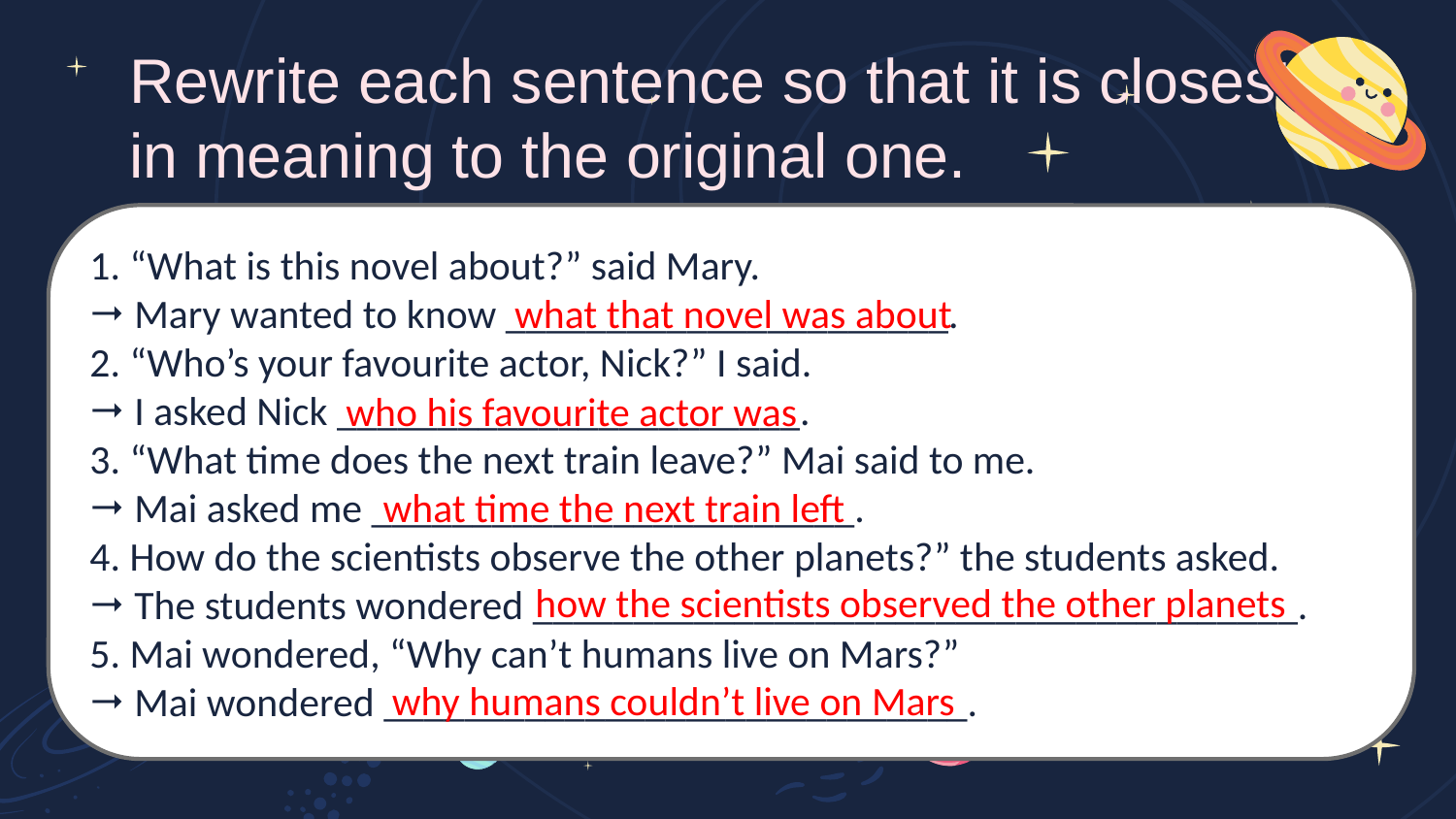

Rewrite each sentence so that it is closest in meaning to the original one.

1. “What is this novel about?” said Mary.
⭢ Mary wanted to know ______________________.
2. “Who’s your favourite actor, Nick?” I said.
⭢ I asked Nick _______________________.
3. “What time does the next train leave?” Mai said to me.
⭢ Mai asked me ________________________.
4. How do the scientists observe the other planets?” the students asked.
⭢ The students wondered ______________________________________.
5. Mai wondered, “Why can’t humans live on Mars?”
⭢ Mai wondered _____________________________.
what that novel was about
who his favourite actor was
what time the next train left
how the scientists observed the other planets
 why humans couldn’t live on Mars